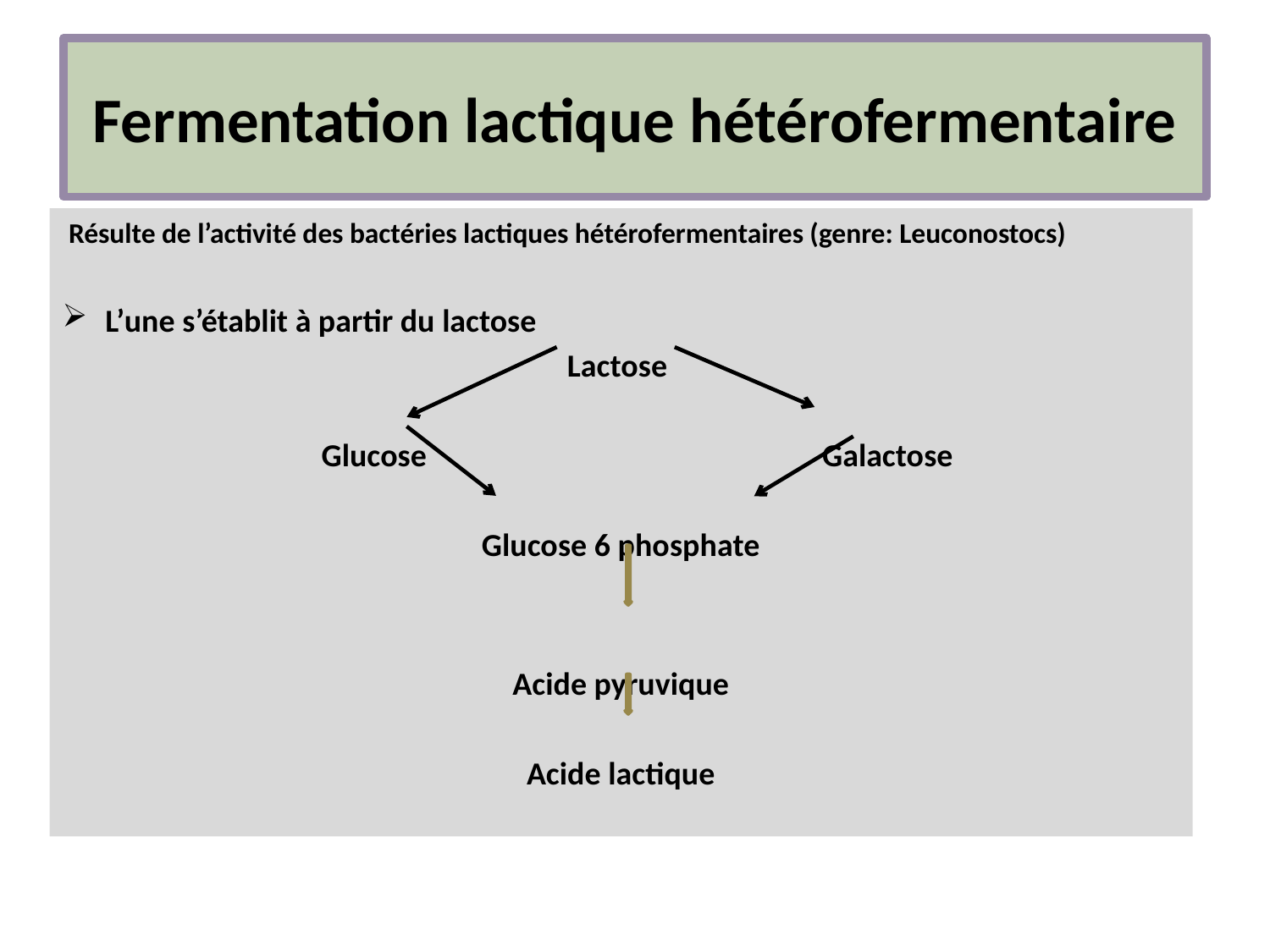

# Fermentation lactique hétérofermentaire
 Résulte de l’activité des bactéries lactiques hétérofermentaires (genre: Leuconostocs)

L’une s’établit à partir du lactose
Lactose

                                    Glucose                                                       Galactose

Glucose 6 phosphate

Acide pyruvique

Acide lactique